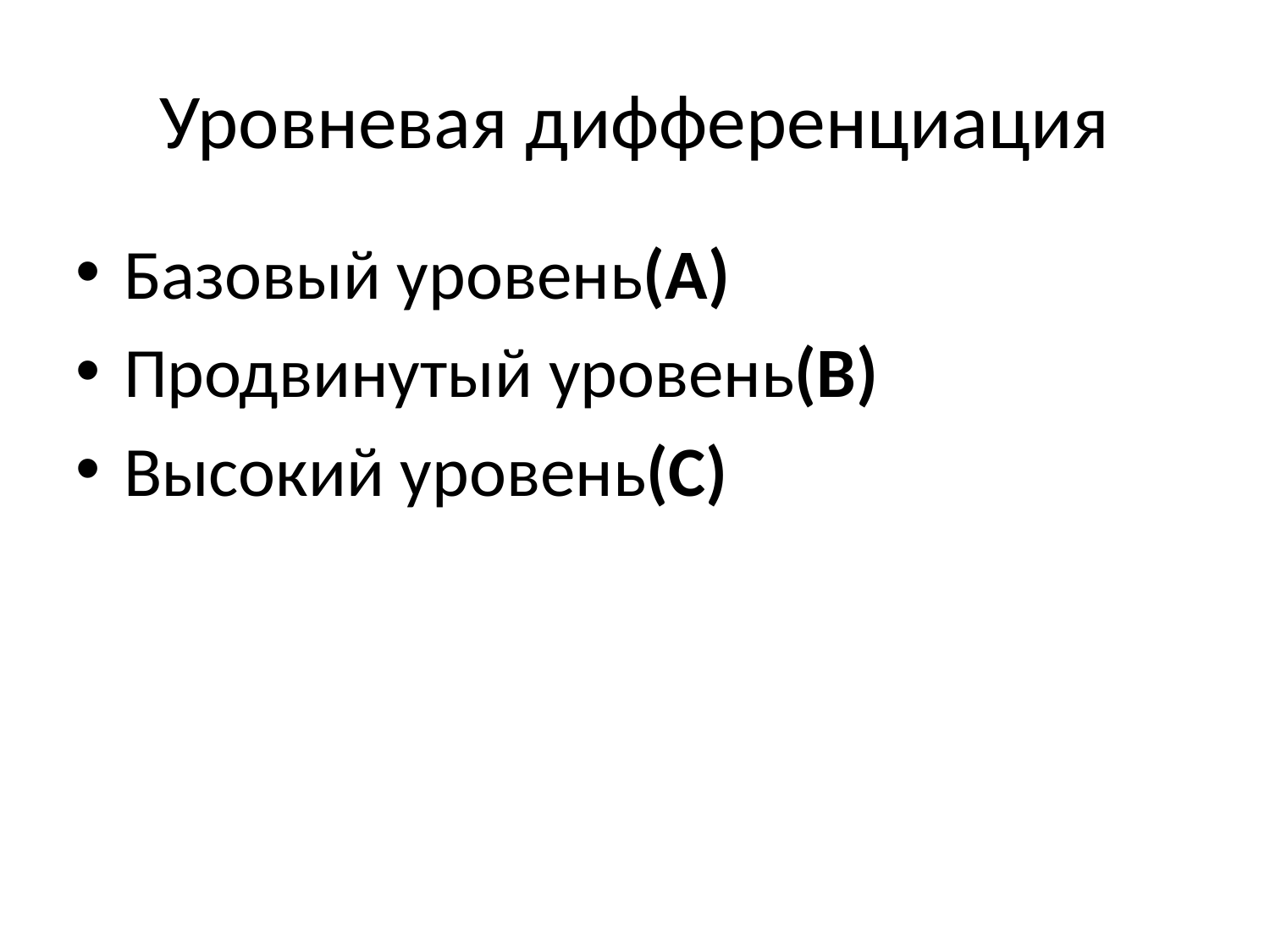

Уровневая дифференциация
Базовый уровень(А)
Продвинутый уровень(В)
Высокий уровень(С)